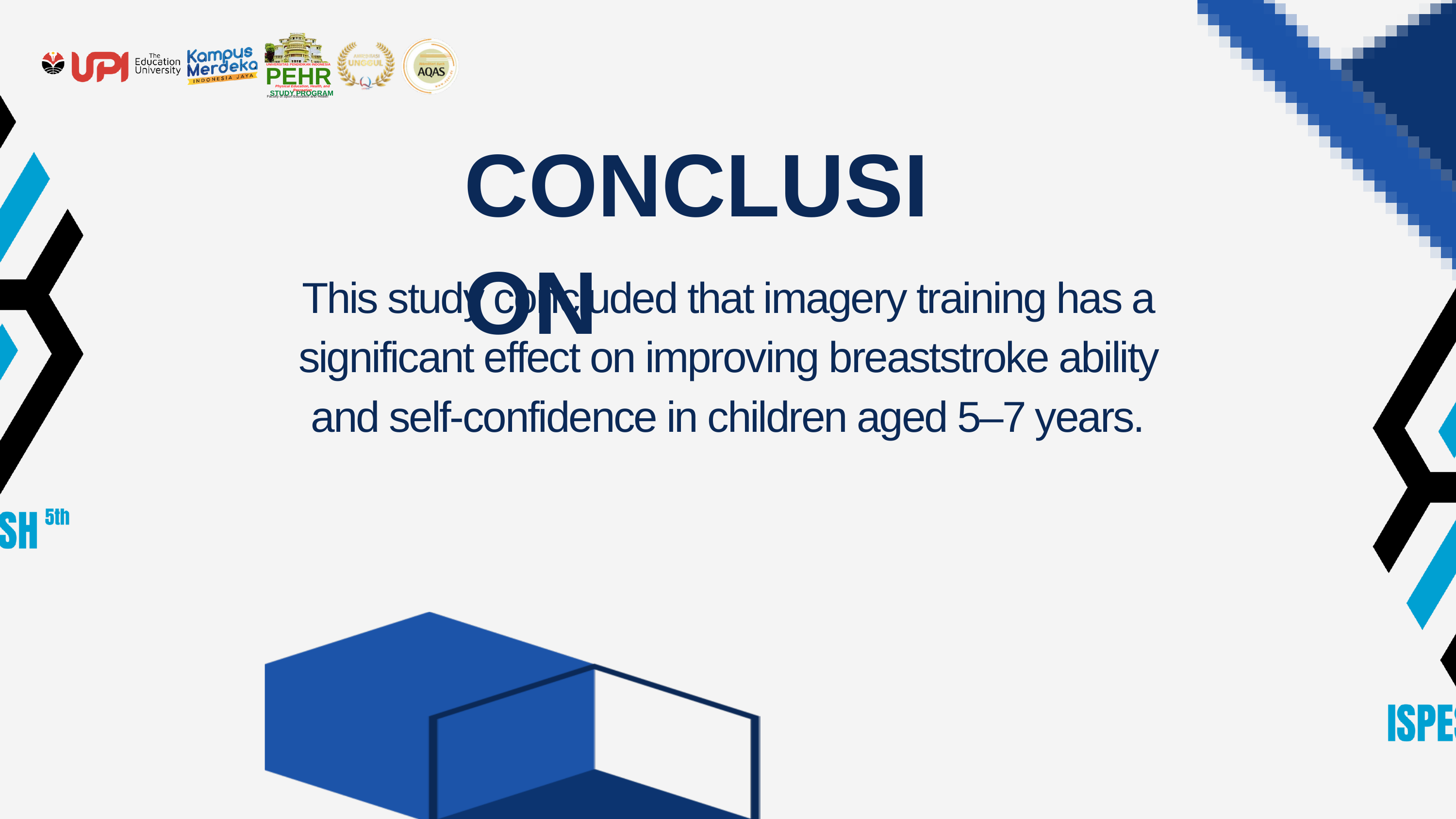

PEHR
UNIVERSITAS PENDIDIKAN INDONESIA

Physical Education, Health, and Recreation
STUDY PROGRAM
Faculty of Sport Education and Health
CONCLUSION

This study concluded that imagery training has a significant effect on improving breaststroke ability and self-confidence in children aged 5–7 years.